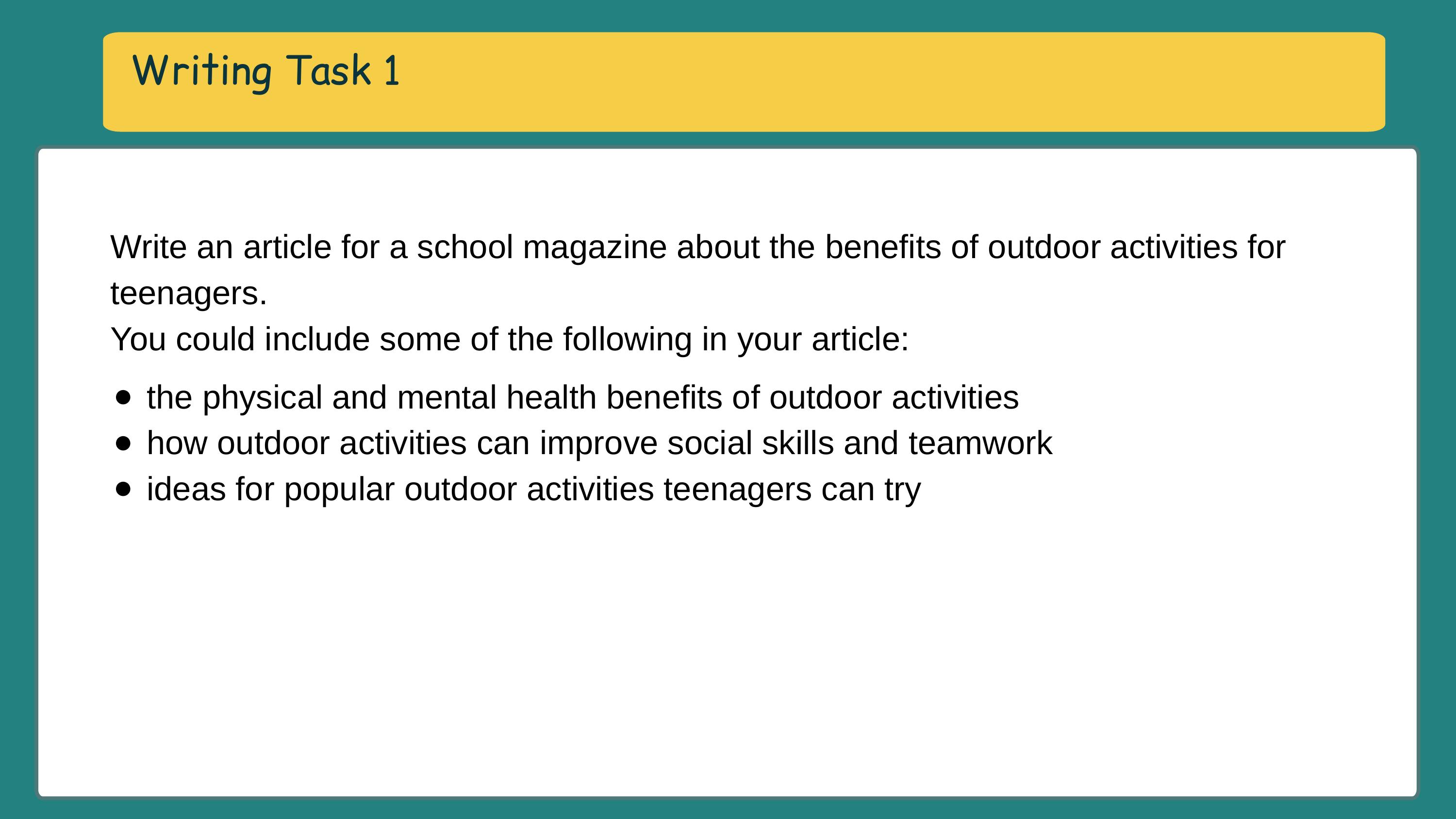

Writing Task 1

Write an article for a school magazine about the benefits of outdoor activities for teenagers.
You could include some of the following in your article:
the physical and mental health benefits of outdoor activities
how outdoor activities can improve social skills and teamwork
ideas for popular outdoor activities teenagers can try